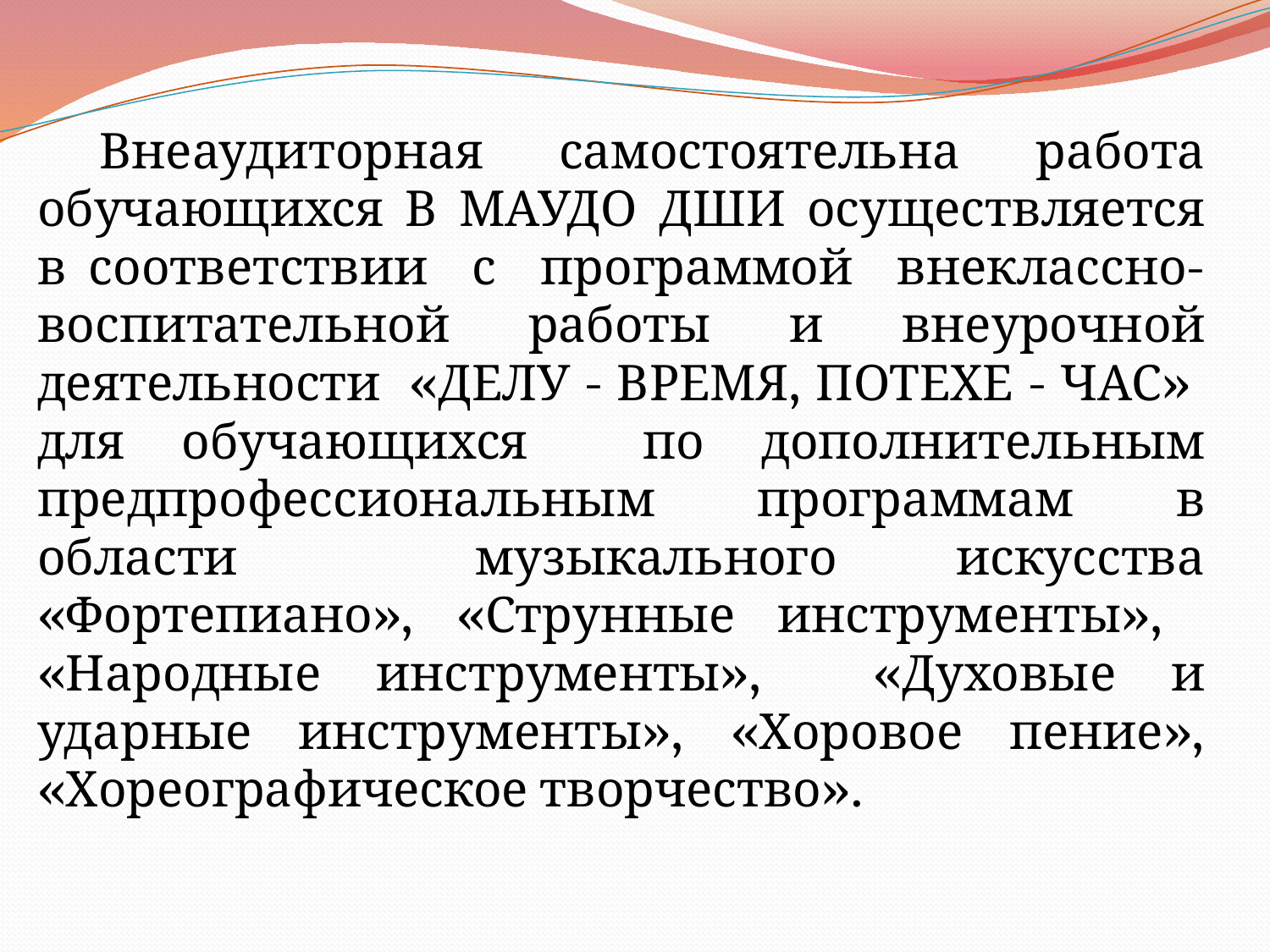

#
Внеаудиторная самостоятельна работа обучающихся В МАУДО ДШИ осуществляется в соответствии  с  программой  внеклассно-воспитательной работы и внеурочной деятельности  «ДЕЛУ - ВРЕМЯ, ПОТЕХЕ - ЧАС»  для обучающихся  по дополнительным предпрофессиональным программам в области  музыкального искусства «Фортепиано», «Струнные инструменты»,  «Народные инструменты»,  «Духовые и ударные инструменты», «Хоровое пение», «Хореографическое творчество».